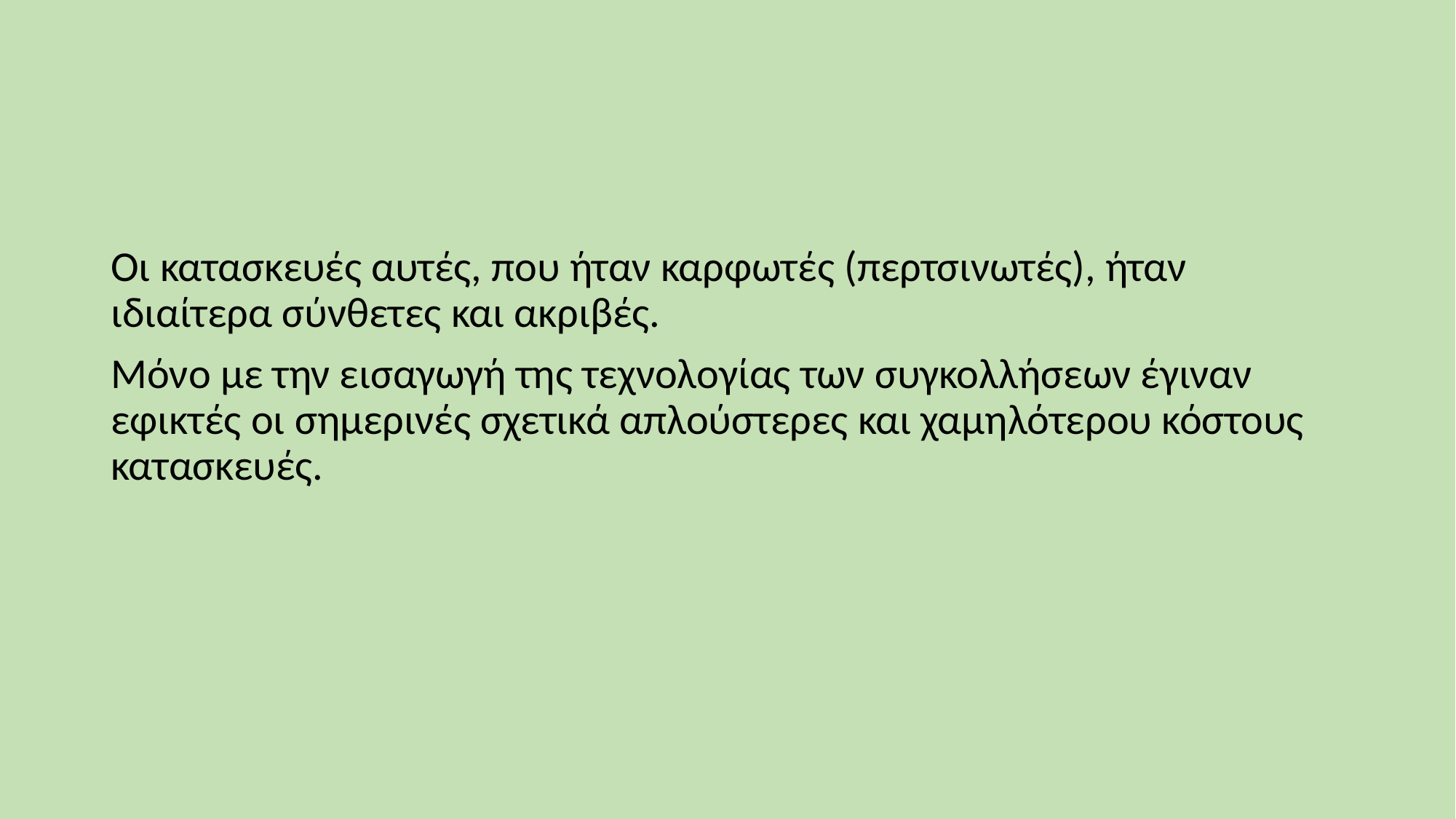

Οι κατασκευές αυτές, που ήταν καρφωτές (περτσινωτές), ήταν ιδιαίτερα σύνθετες και ακριβές.
Μόνο με την εισαγωγή της τεχνολογίας των συγκολλήσεων έγιναν εφικτές οι σημερινές σχετικά απλούστερες και χαμηλότερου κόστους κατασκευές.